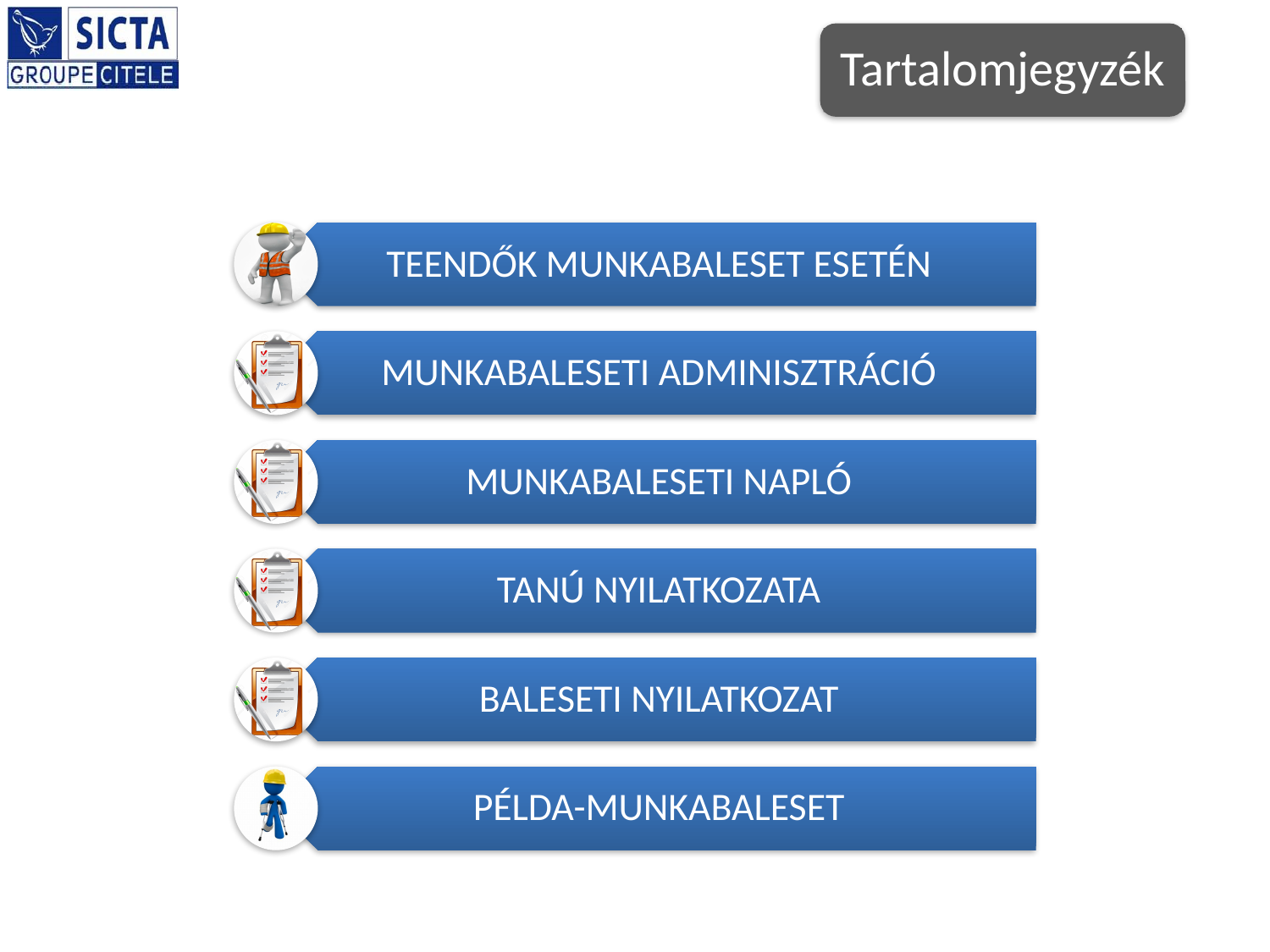

Tartalomjegyzék
Teendők munkabaleset esetén
Munkabaleseti adminisztráció
Munkabaleseti napló
Tanú Nyilatkozata
Baleseti Nyilatkozat
Példa-munkabaleset